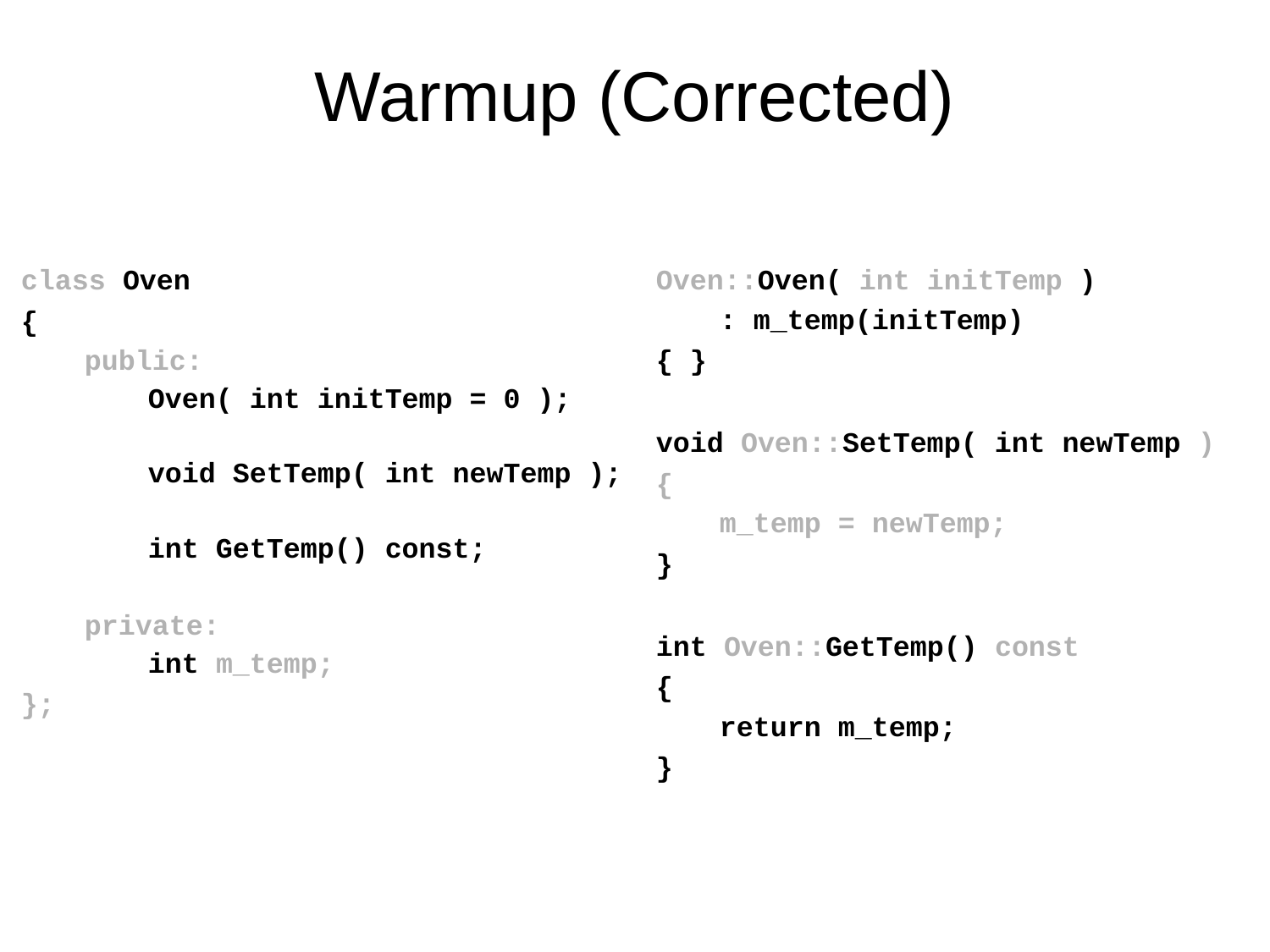

# Warmup (Corrected)
class Oven
{
public:
Oven( int initTemp = 0 );

void SetTemp( int newTemp );

int GetTemp() const;

private:
int m_temp;
};

Oven::Oven( int initTemp )
: m_temp(initTemp)
{ }

void Oven::SetTemp( int newTemp )
{
m_temp = newTemp;
}

int Oven::GetTemp() const
{
return m_temp;
}